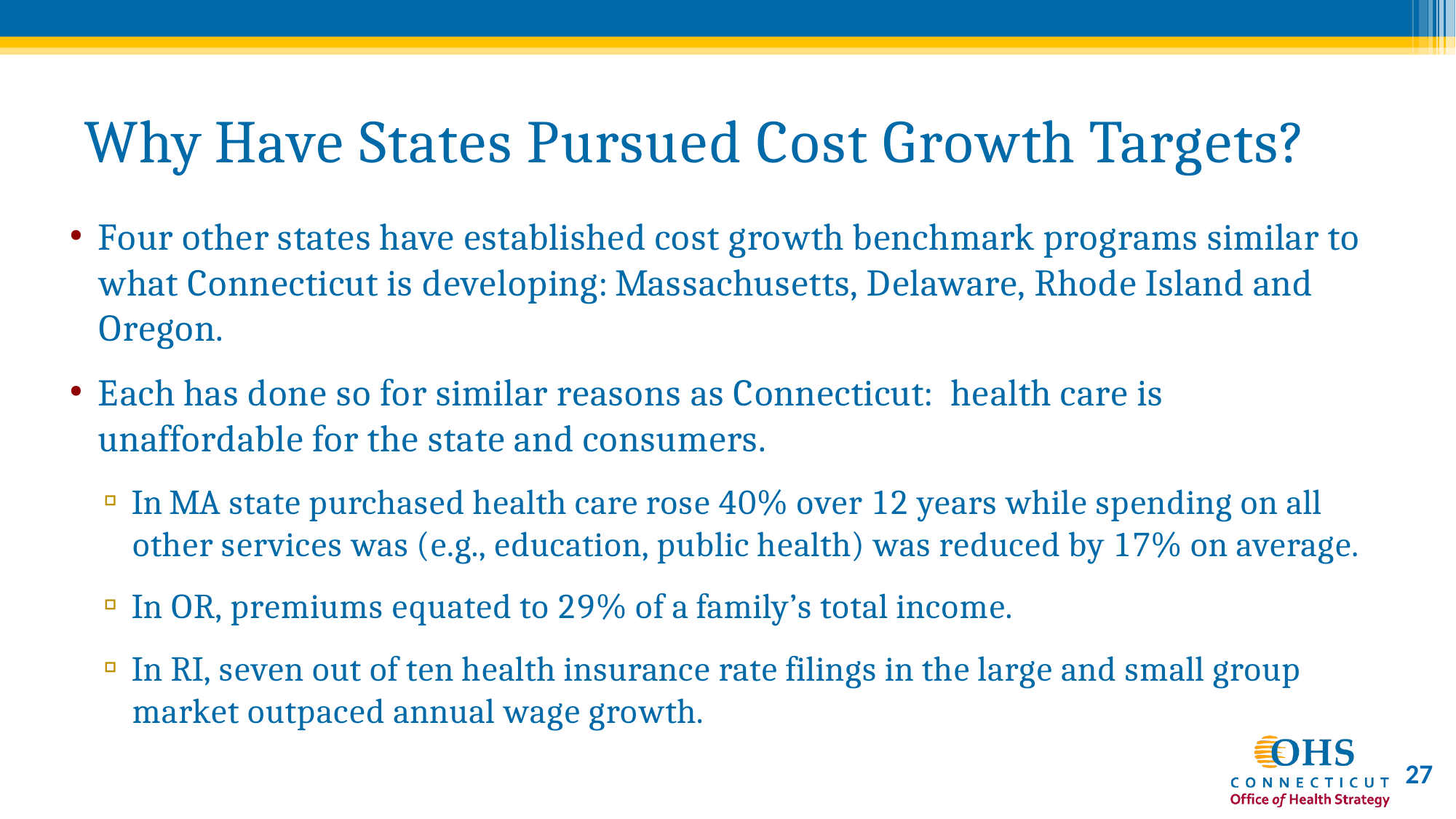

# Why Have States Pursued Cost Growth Targets?
Four other states have established cost growth benchmark programs similar to what Connecticut is developing: Massachusetts, Delaware, Rhode Island and Oregon.
Each has done so for similar reasons as Connecticut:  health care is unaffordable for the state and consumers.
In MA state purchased health care rose 40% over 12 years while spending on all other services was (e.g., education, public health) was reduced by 17% on average.
In OR, premiums equated to 29% of a family’s total income.
In RI, seven out of ten health insurance rate filings in the large and small group market outpaced annual wage growth.

27